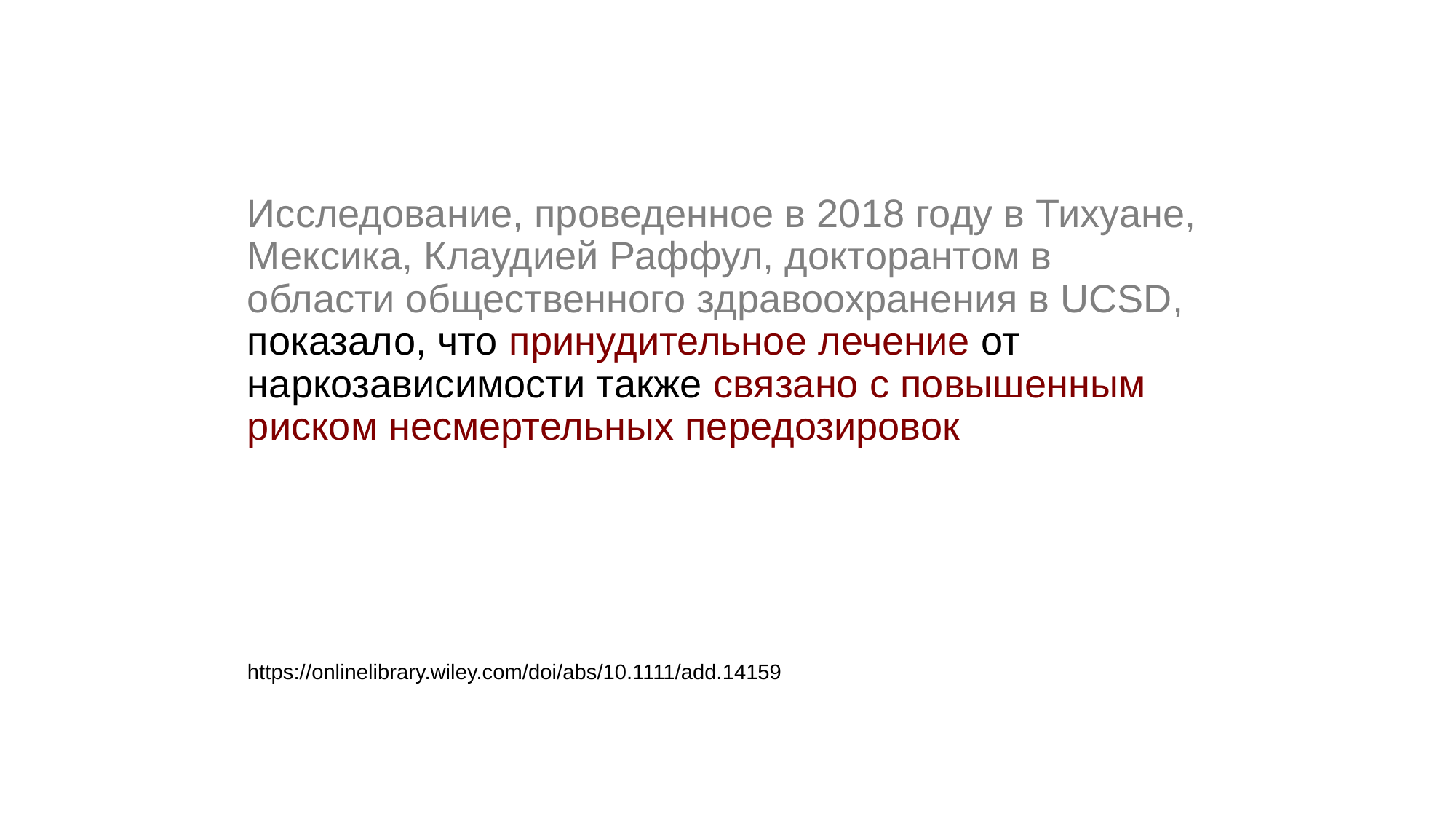

# Исследование, проведенное в 2018 году в Тихуане, Мексика, Клаудией Раффул, докторантом в области общественного здравоохранения в UCSD, показало, что принудительное лечение от наркозависимости также связано с повышенным риском несмертельных передозировок https://onlinelibrary.wiley.com/doi/abs/10.1111/add.14159